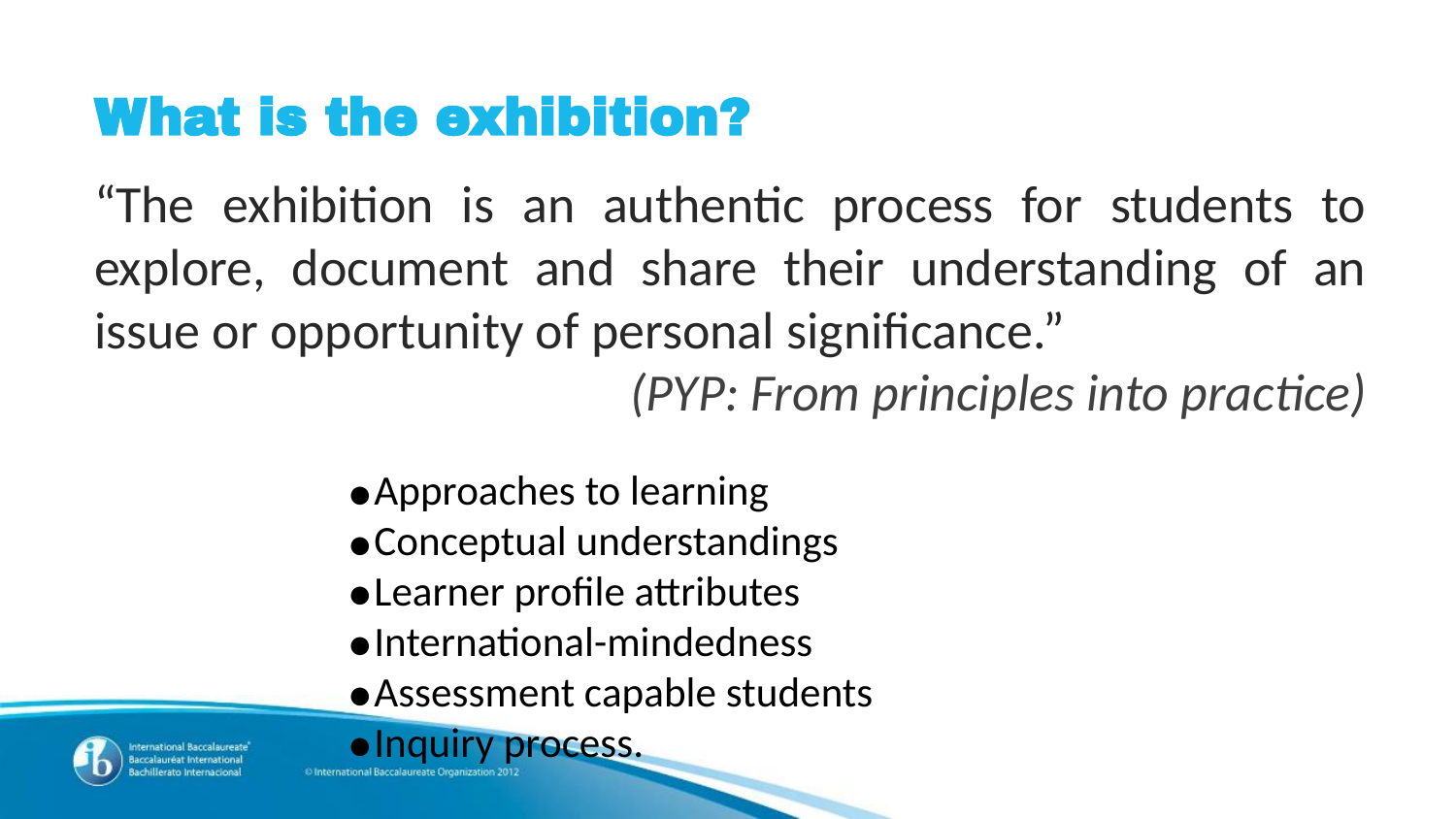

What is the exhibition?
“The exhibition is an authentic process for students to explore, document and share their understanding of an issue or opportunity of personal significance.”
(PYP: From principles into practice)

Approaches to learning
Conceptual understandings
Learner profile attributes
International-mindedness
Assessment capable students
Inquiry process.